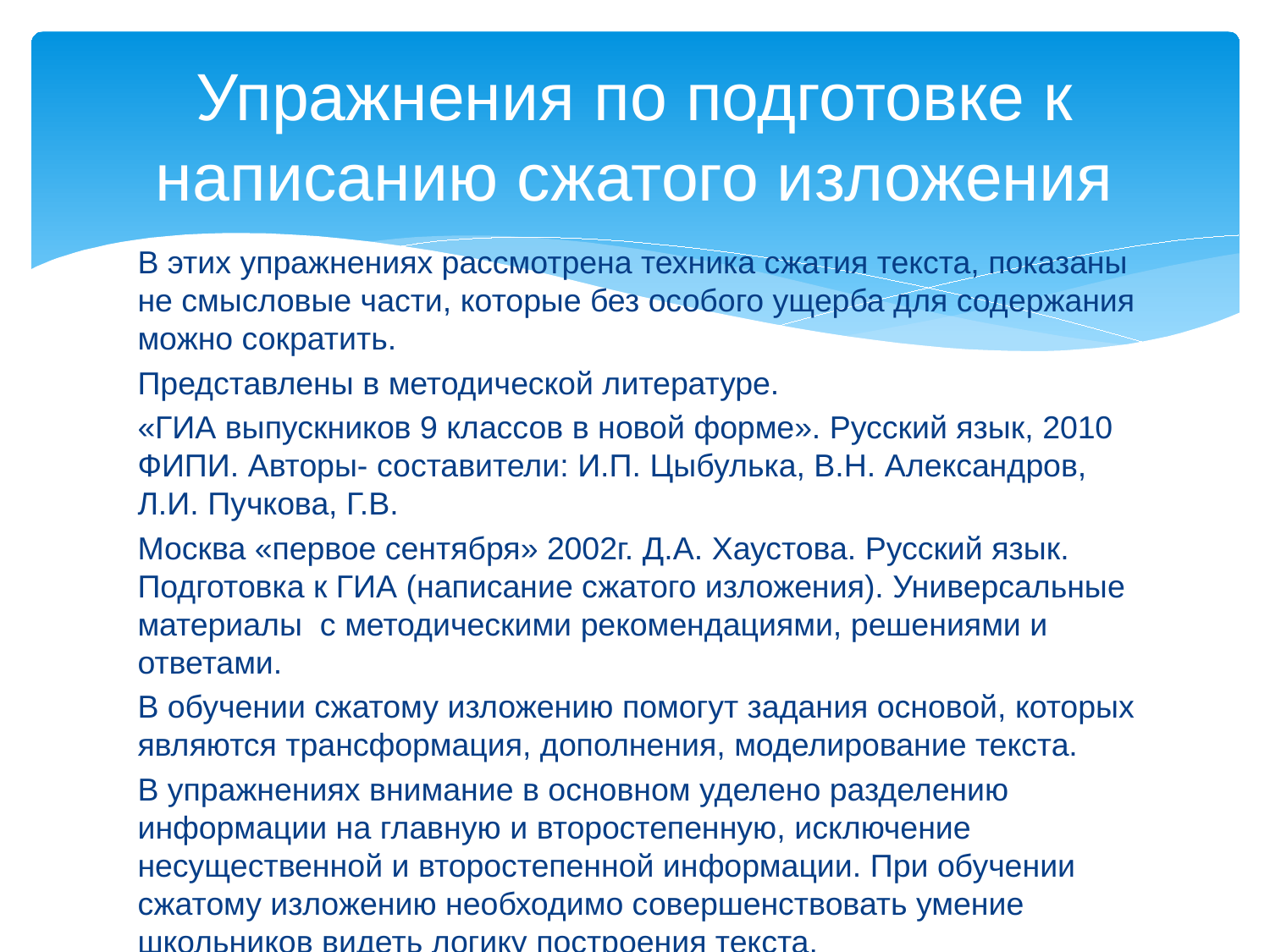

# Упражнения по подготовке к написанию сжатого изложения
В этих упражнениях рассмотрена техника сжатия текста, показаны не смысловые части, которые без особого ущерба для содержания можно сократить.
Представлены в методической литературе.
«ГИА выпускников 9 классов в новой форме». Русский язык, 2010 ФИПИ. Авторы- составители: И.П. Цыбулька, В.Н. Александров, Л.И. Пучкова, Г.В.
Москва «первое сентября» 2002г. Д.А. Хаустова. Русский язык. Подготовка к ГИА (написание сжатого изложения). Универсальные материалы  с методическими рекомендациями, решениями и ответами.
В обучении сжатому изложению помогут задания основой, которых являются трансформация, дополнения, моделирование текста.
В упражнениях внимание в основном уделено разделению информации на главную и второстепенную, исключение несущественной и второстепенной информации. При обучении сжатому изложению необходимо совершенствовать умение школьников видеть логику построения текста.